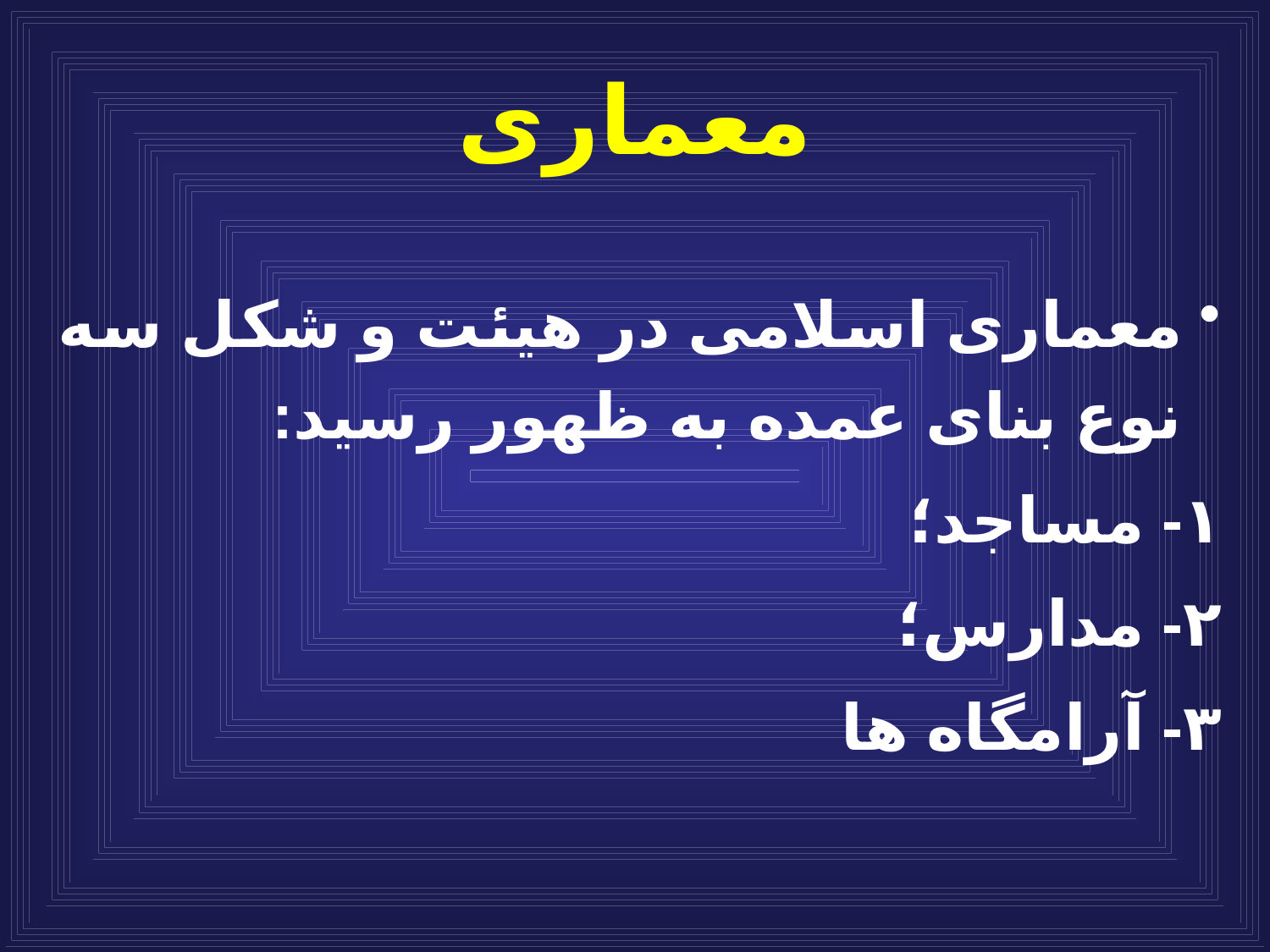

# معمارى
معمارى اسلامى در هيئت و شكل سه نوع بناى عمده به ظهور رسيد:
۱- مساجد؛
۲- مدارس؛
۳- آرامگاه ها